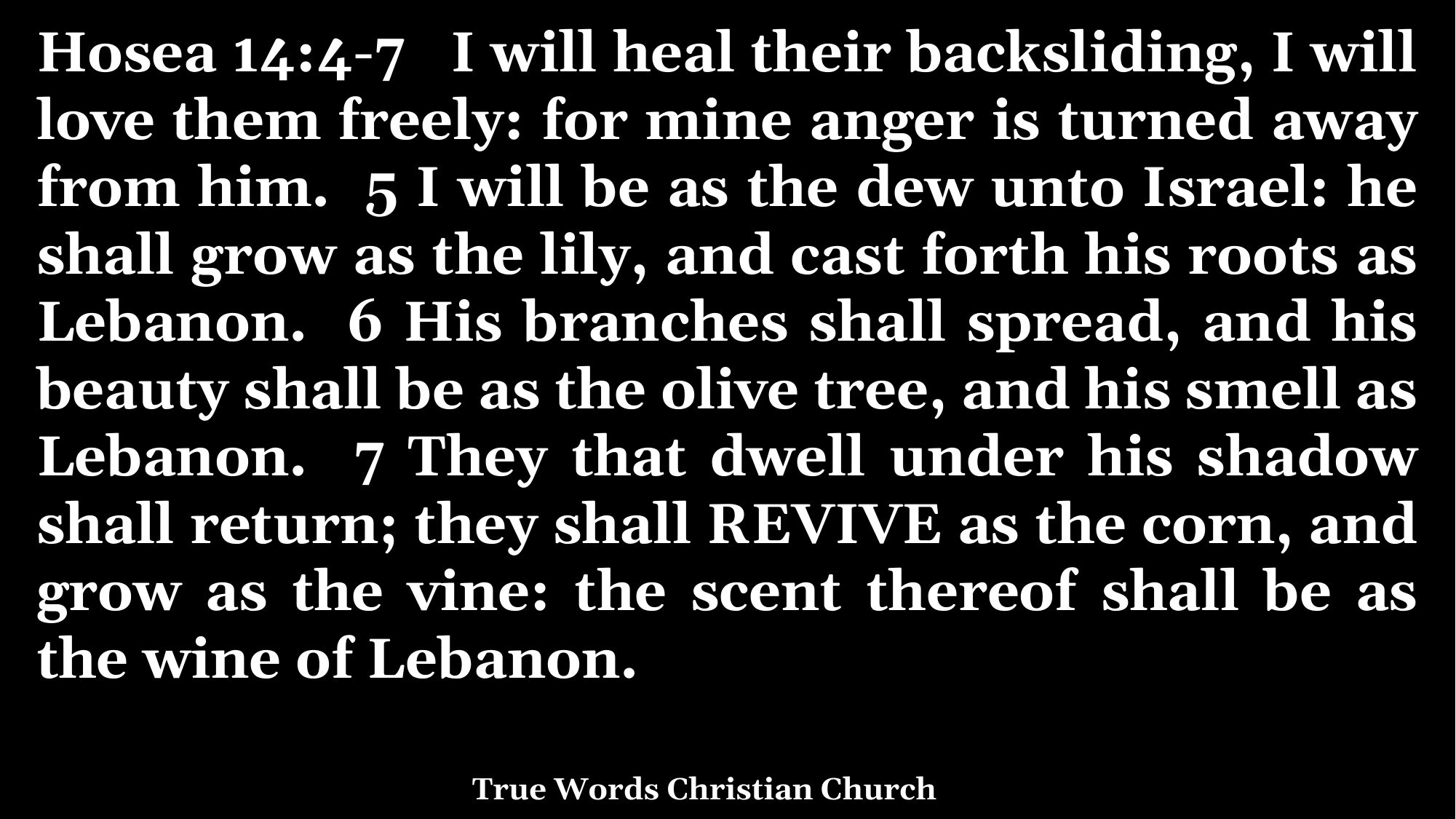

Hosea 14:4-7   I will heal their backsliding, I will love them freely: for mine anger is turned away from him.  5 I will be as the dew unto Israel: he shall grow as the lily, and cast forth his roots as Lebanon.  6 His branches shall spread, and his beauty shall be as the olive tree, and his smell as Lebanon.  7 They that dwell under his shadow shall return; they shall REVIVE as the corn, and grow as the vine: the scent thereof shall be as the wine of Lebanon.
True Words Christian Church